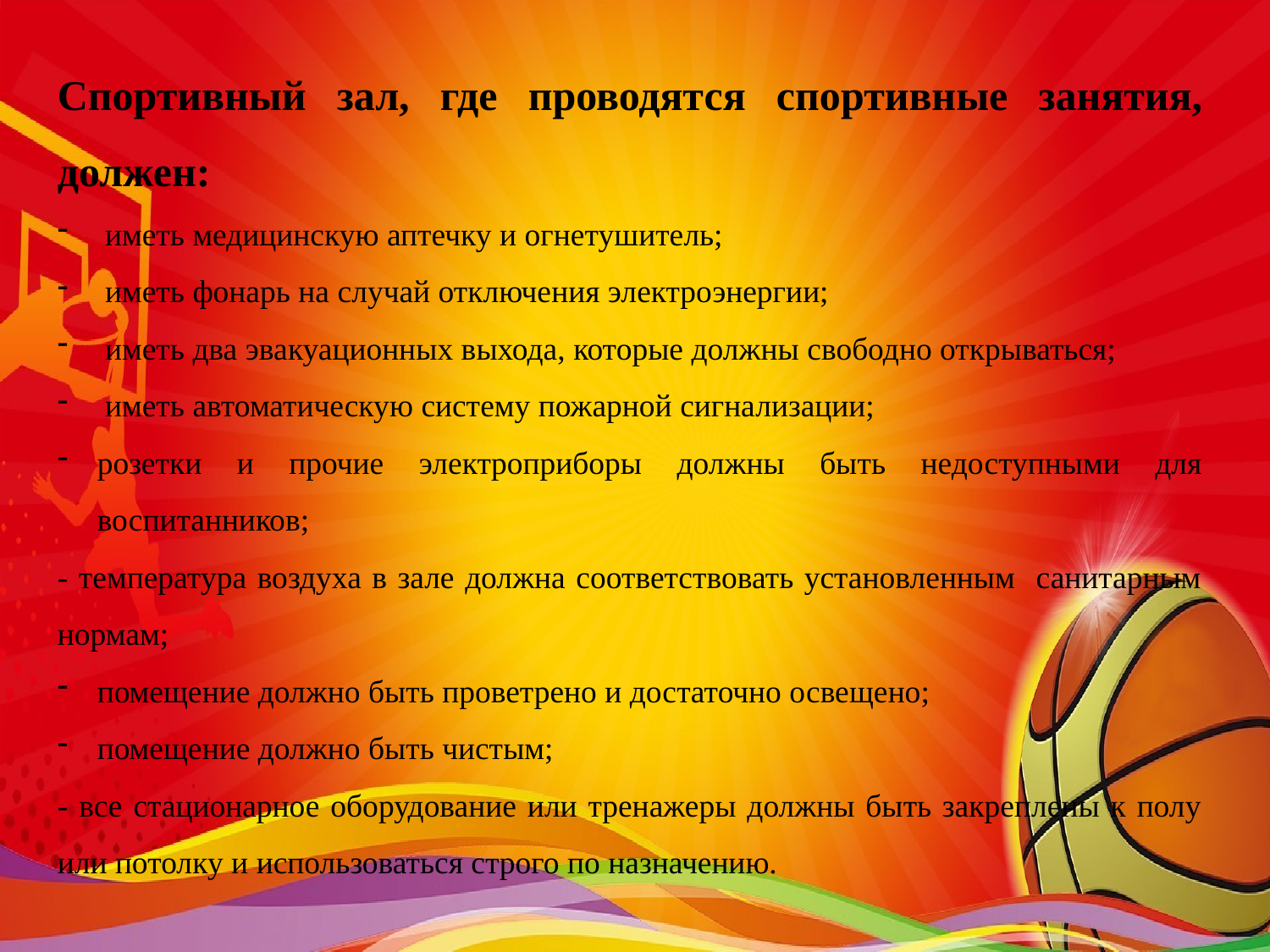

Спортивный зал, где проводятся спортивные занятия, должен:
иметь медицинскую аптечку и огнетушитель;
иметь фонарь на случай отключения электроэнергии;
иметь два эвакуационных выхода, которые должны свободно открываться;
иметь автоматическую систему пожарной сигнализации;
розетки и прочие электроприборы должны быть недоступными для воспитанников;
- температура воздуха в зале должна соответствовать установленным  санитарным нормам;
помещение должно быть проветрено и достаточно освещено;
помещение должно быть чистым;
- все стационарное оборудование или тренажеры должны быть закреплены к полу или потолку и использоваться строго по назначению.